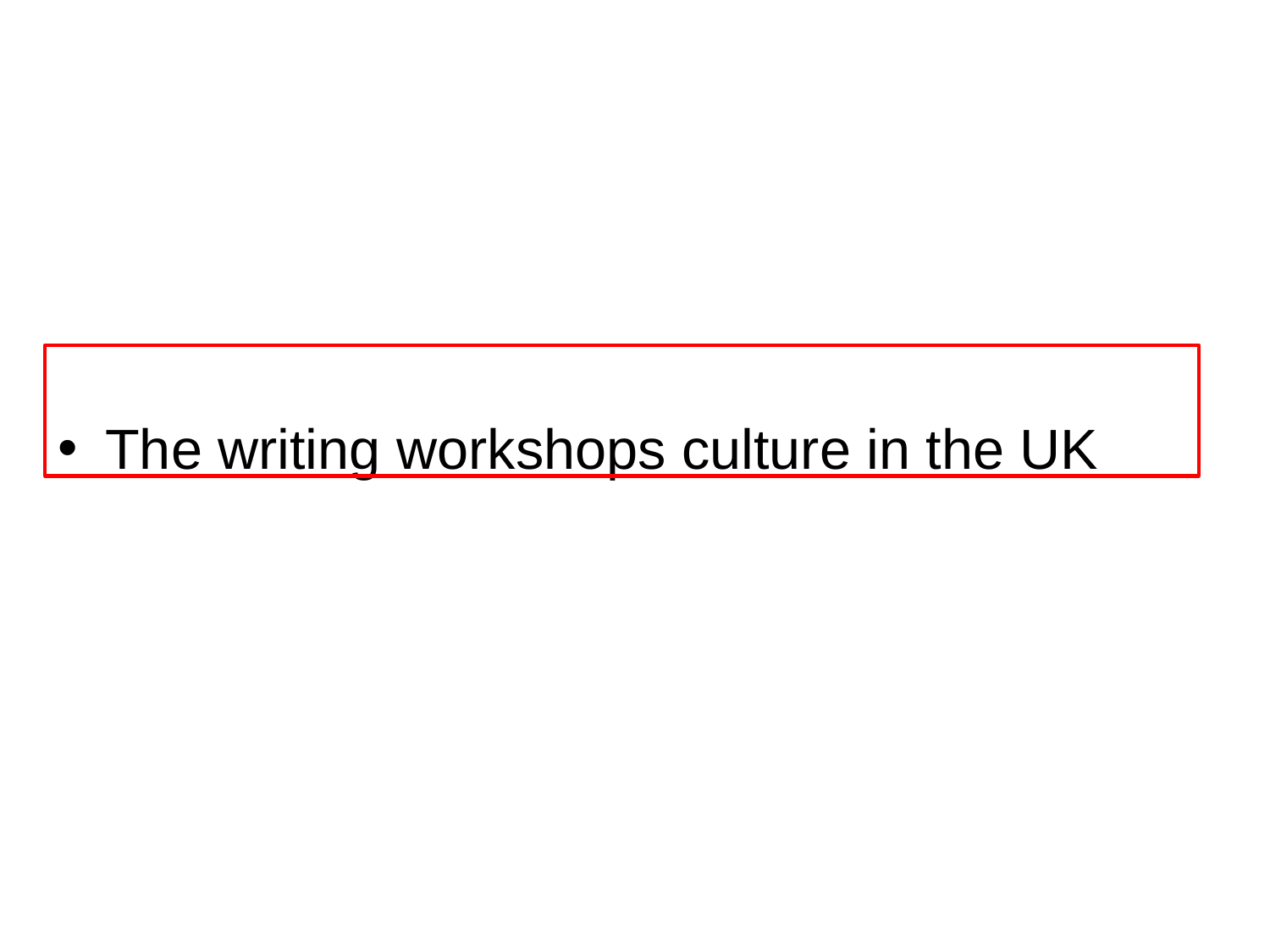

The writing workshops culture in the UK